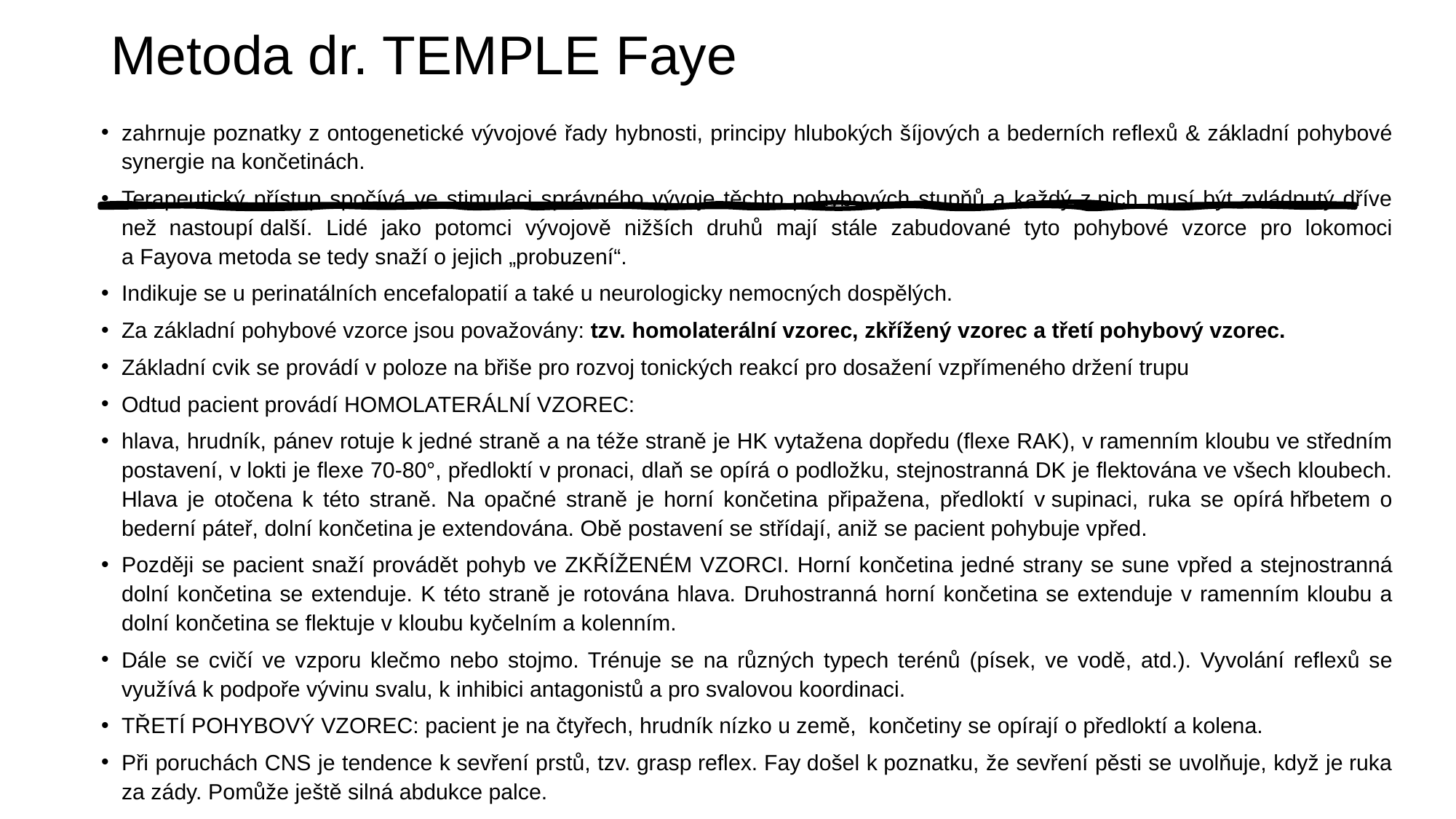

# Metoda dr. TEMPLE Faye
zahrnuje poznatky z ontogenetické vývojové řady hybnosti, principy hlubokých šíjových a bederních reflexů & základní pohybové synergie na končetinách.
Terapeutický přístup spočívá ve stimulaci správného vývoje těchto pohybových stupňů a každý z nich musí být zvládnutý dříve než  nastoupí další. Lidé jako potomci vývojově nižších druhů mají stále zabudované tyto pohybové vzorce pro lokomoci a Fayova metoda se tedy snaží o jejich „probuzení“.
Indikuje se u perinatálních encefalopatií a také u neurologicky nemocných dospělých.
Za základní pohybové vzorce jsou považovány: tzv. homolaterální vzorec, zkřížený vzorec a třetí pohybový vzorec.
Základní cvik se provádí v poloze na břiše pro rozvoj tonických reakcí pro dosažení vzpřímeného držení trupu
Odtud pacient provádí HOMOLATERÁLNÍ VZOREC:
hlava, hrudník, pánev rotuje k jedné straně a na téže straně je HK vytažena dopředu (flexe RAK), v ramenním kloubu ve středním postavení, v lokti je flexe 70-80°, předloktí v pronaci, dlaň se opírá o podložku, stejnostranná DK je flektována ve všech kloubech. Hlava je otočena k této straně. Na opačné straně je horní končetina připažena, předloktí v supinaci, ruka se opírá hřbetem o bederní páteř, dolní končetina je extendována. Obě postavení se střídají, aniž se pacient pohybuje vpřed.
Později se pacient snaží provádět pohyb ve ZKŘÍŽENÉM VZORCI. Horní končetina jedné strany se sune vpřed a stejnostranná dolní končetina se extenduje. K této straně je rotována hlava. Druhostranná horní končetina se extenduje v ramenním kloubu a dolní končetina se flektuje v kloubu kyčelním a kolenním.
Dále se cvičí ve vzporu klečmo nebo stojmo. Trénuje se na různých typech terénů (písek, ve vodě, atd.). Vyvolání reflexů se využívá k podpoře vývinu svalu, k inhibici antagonistů a pro svalovou koordinaci.
TŘETÍ POHYBOVÝ VZOREC: pacient je na čtyřech, hrudník nízko u země,  končetiny se opírají o předloktí a kolena.
Při poruchách CNS je tendence k sevření prstů, tzv. grasp reflex. Fay došel k poznatku, že sevření pěsti se uvolňuje, když je ruka za zády. Pomůže ještě silná abdukce palce.